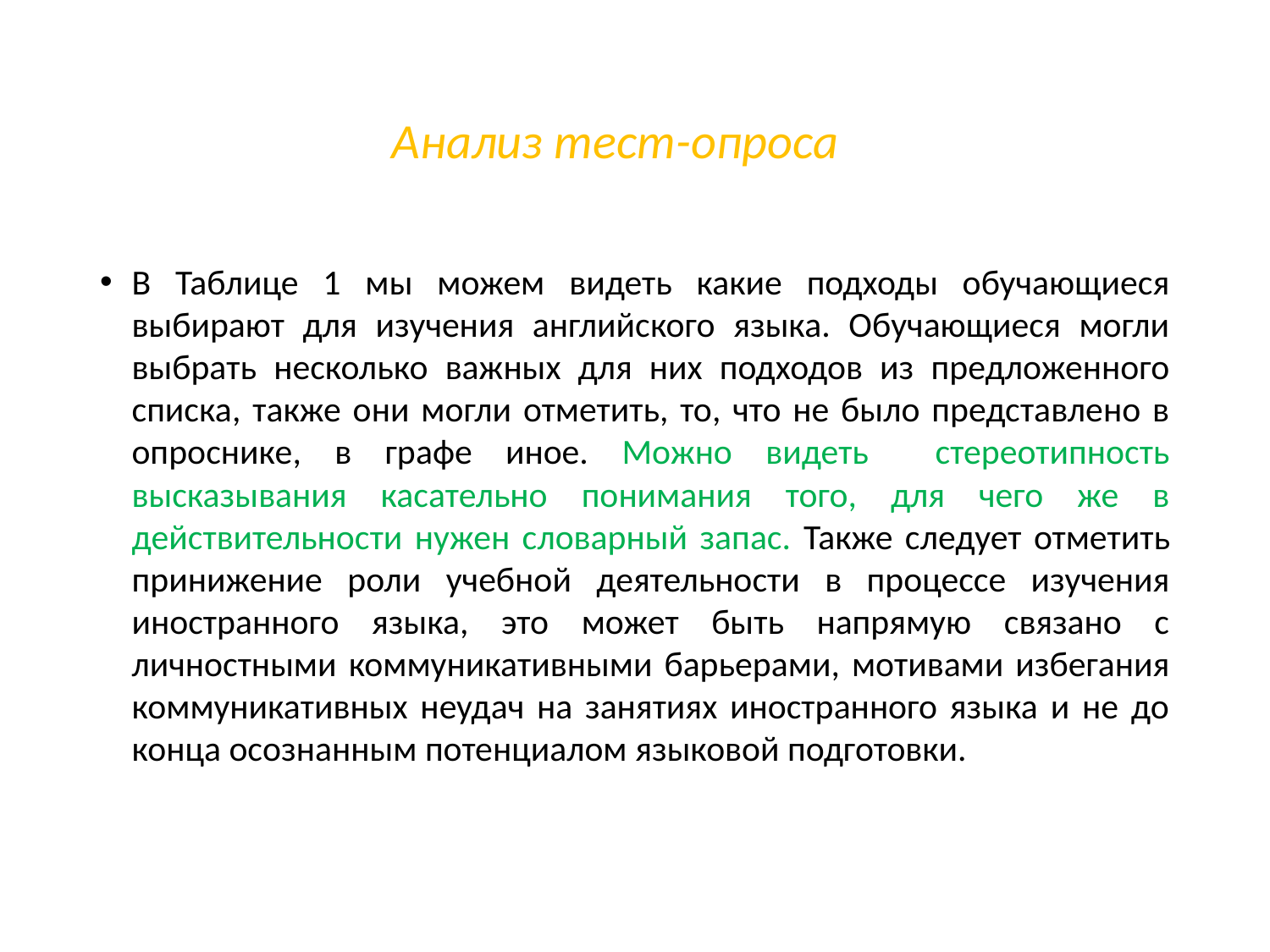

# Анализ тест-опроса
В Таблице 1 мы можем видеть какие подходы обучающиеся выбирают для изучения английского языка. Обучающиеся могли выбрать несколько важных для них подходов из предложенного списка, также они могли отметить, то, что не было представлено в опроснике, в графе иное. Можно видеть  стереотипность высказывания касательно понимания того, для чего же в действительности нужен словарный запас. Также следует отметить принижение роли учебной деятельности в процессе изучения иностранного языка, это может быть напрямую связано с личностными коммуникативными барьерами, мотивами избегания коммуникативных неудач на занятиях иностранного языка и не до конца осознанным потенциалом языковой подготовки.